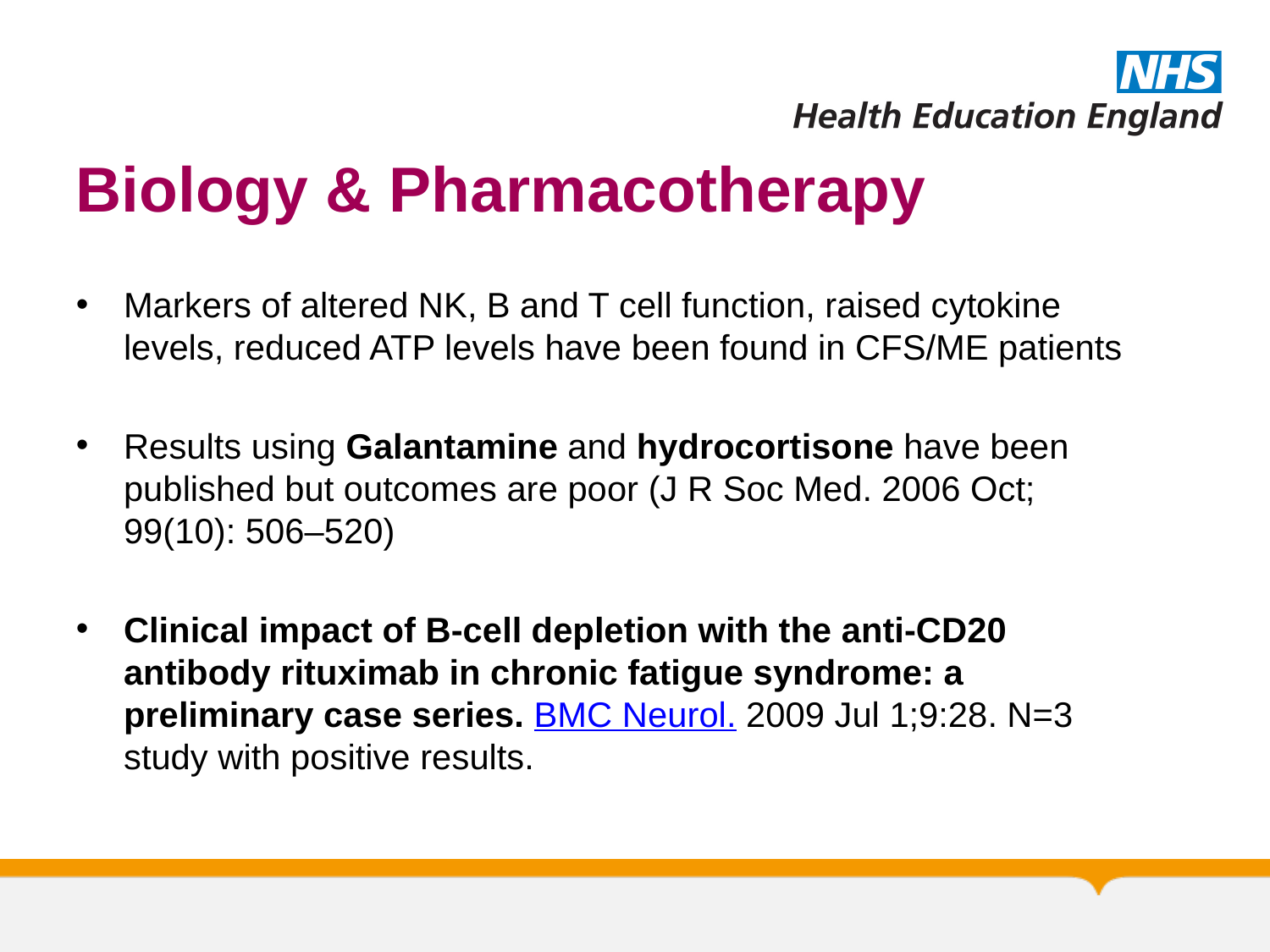

# Biology & Pharmacotherapy
Markers of altered NK, B and T cell function, raised cytokine levels, reduced ATP levels have been found in CFS/ME patients

Results using Galantamine and hydrocortisone have been published but outcomes are poor (J R Soc Med. 2006 Oct; 99(10): 506–520)

Clinical impact of B-cell depletion with the anti-CD20 antibody rituximab in chronic fatigue syndrome: a preliminary case series. BMC Neurol. 2009 Jul 1;9:28. N=3 study with positive results.